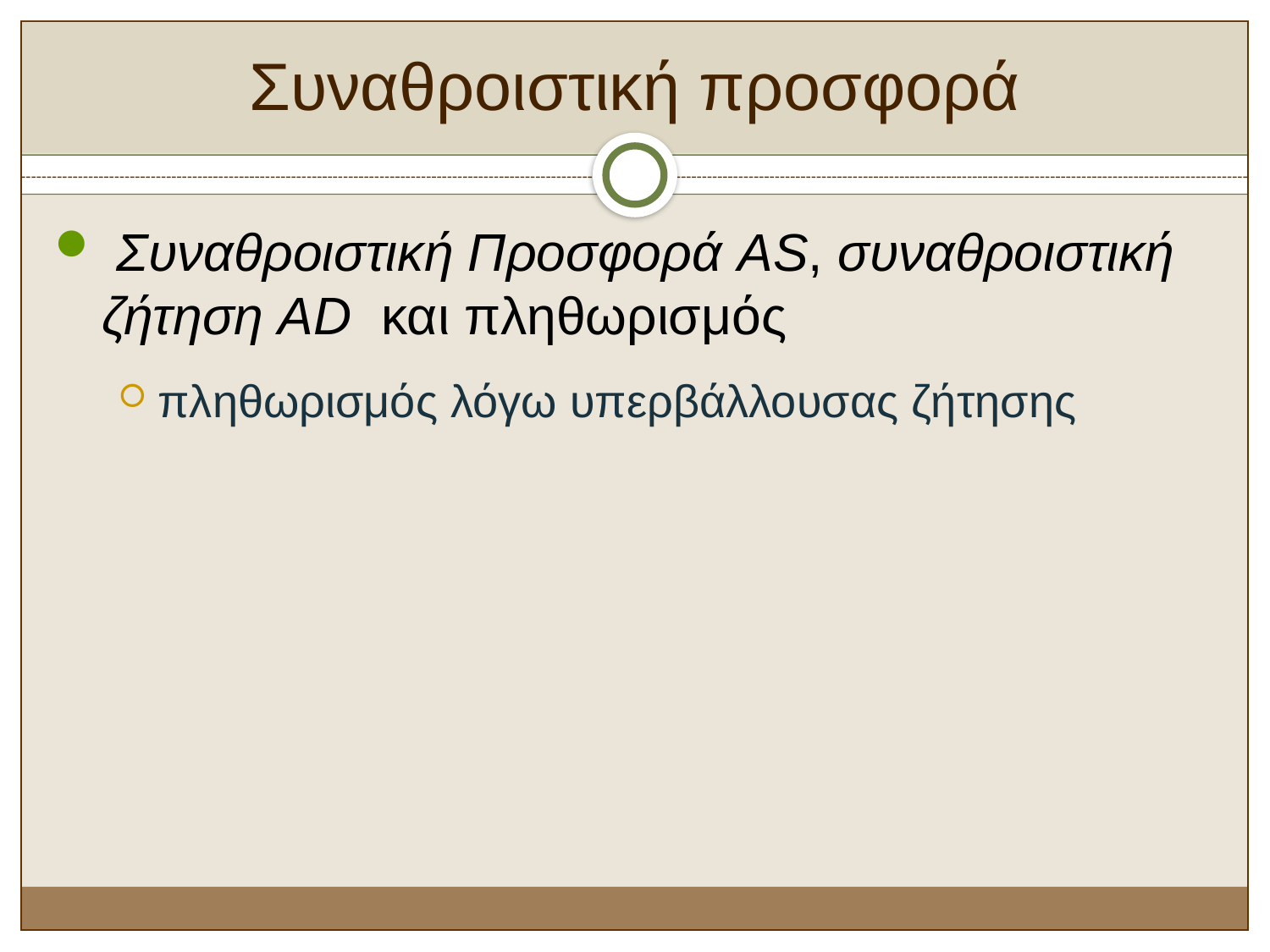

# Συναθροιστική προσφορά
 Συναθροιστική Προσφορά AS, συναθροιστική ζήτηση AD  και πληθωρισμός
πληθωρισμός λόγω υπερβάλλουσας ζήτησης